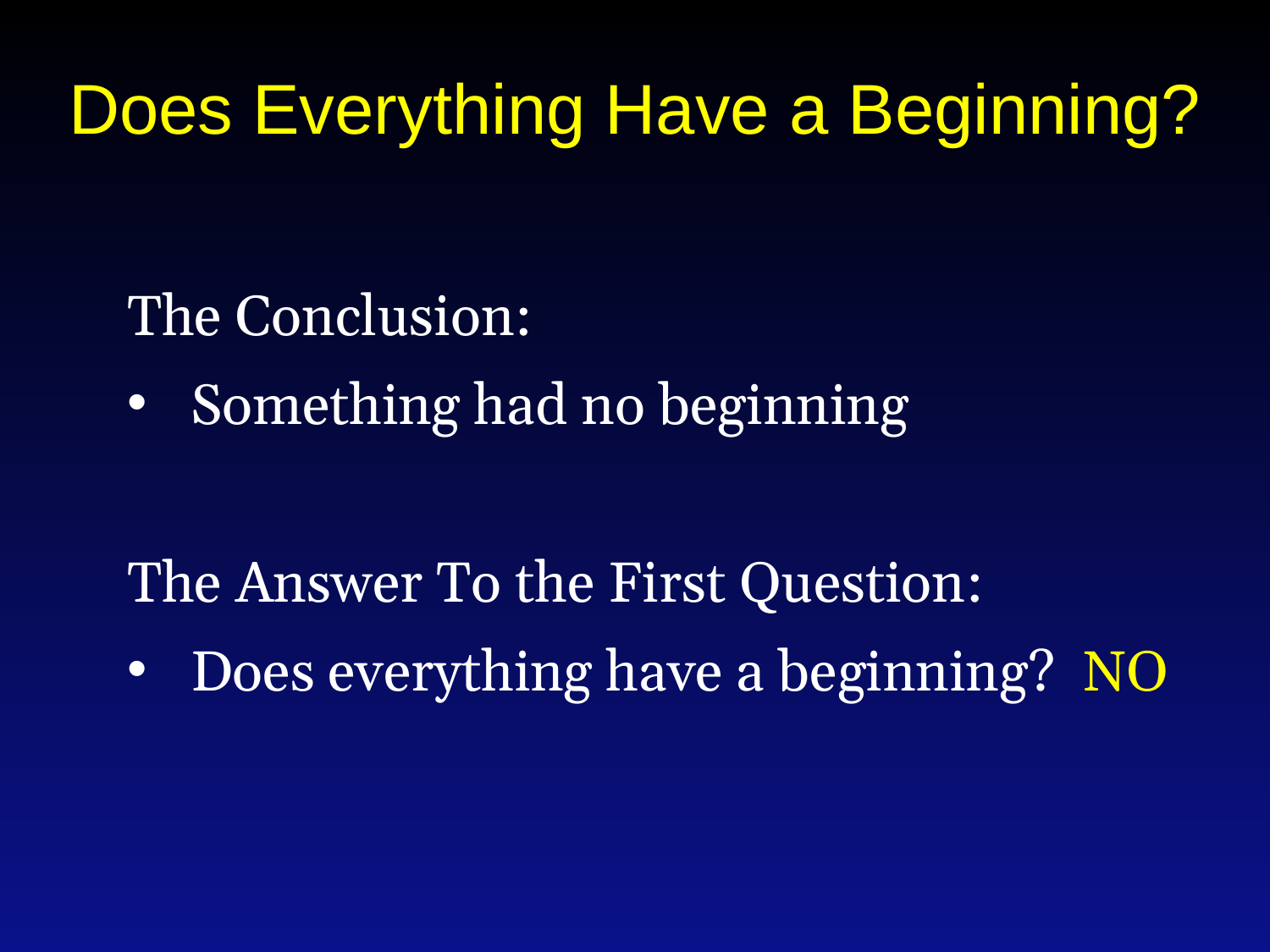

Does Everything Have a Beginning?

The Conclusion:
Something had no beginning

The Answer To the First Question:
Does everything have a beginning?  NO